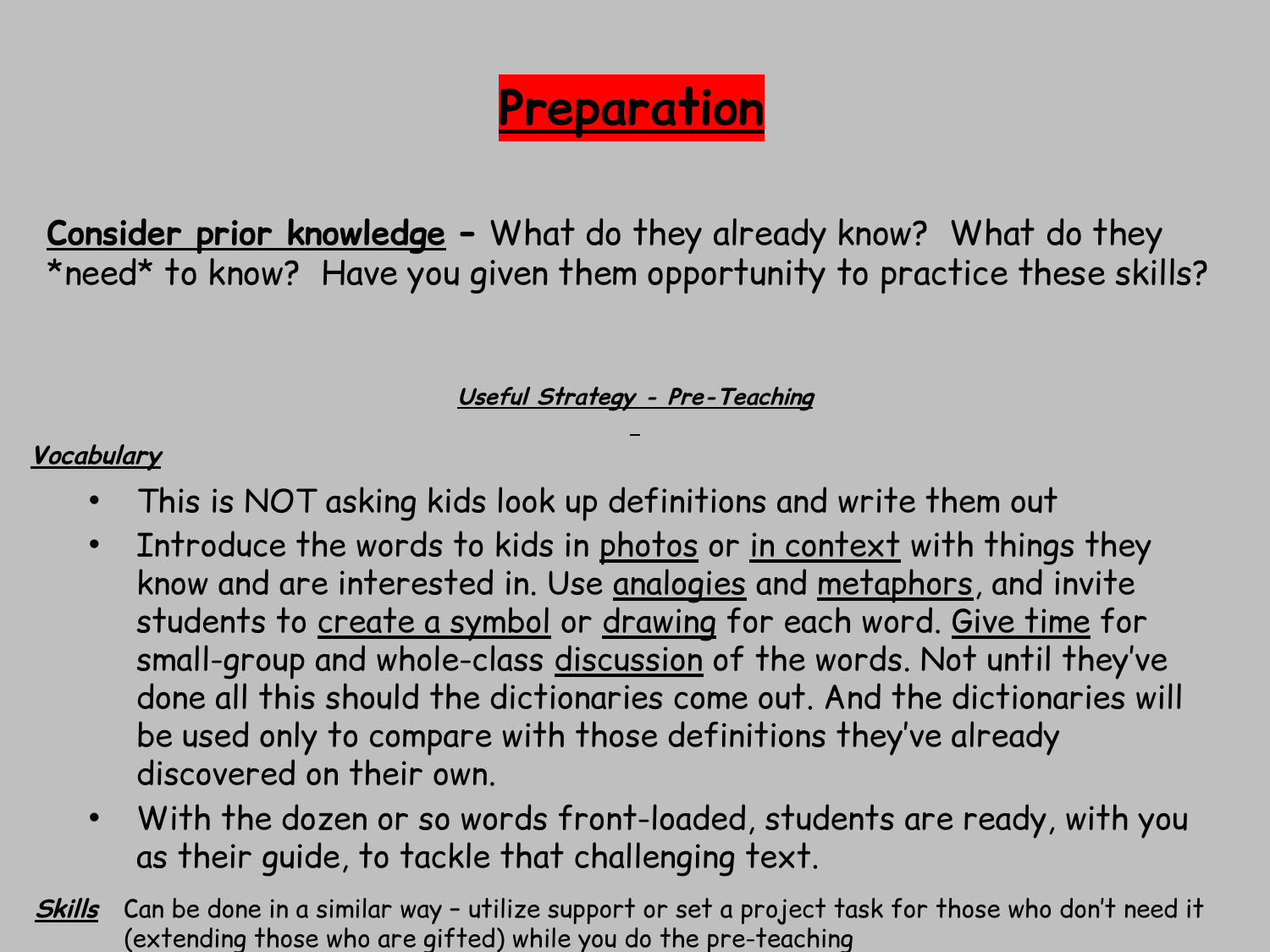

Preparation
Consider prior knowledge – What do they already know?  What do they *need* to know?  Have you given them opportunity to practice these skills?
# Useful Strategy - Pre-Teaching
Vocabulary
This is NOT asking kids look up definitions and write them out
Introduce the words to kids in photos or in context with things they know and are interested in. Use analogies and metaphors, and invite students to create a symbol or drawing for each word. Give time for small-group and whole-class discussion of the words. Not until they’ve done all this should the dictionaries come out. And the dictionaries will be used only to compare with those definitions they’ve already discovered on their own.
With the dozen or so words front-loaded, students are ready, with you as their guide, to tackle that challenging text.

Can be done in a similar way – utilize support or set a project task for those who don’t need it (extending those who are gifted) while you do the pre-teaching
Skills